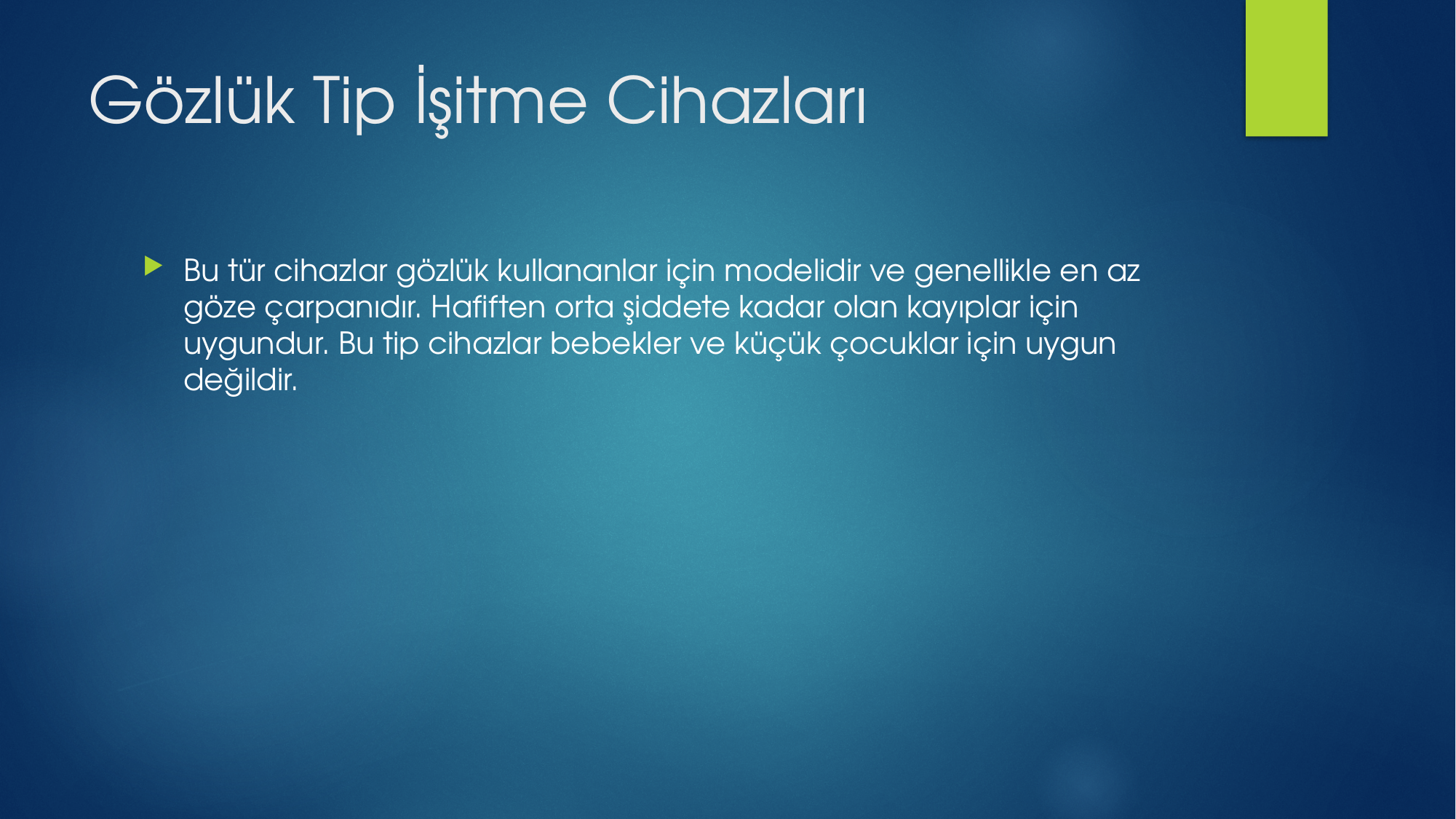

# Gözlük Tip İşitme Cihazları
Bu tür cihazlar gözlük kullananlar için modelidir ve genellikle en az göze çarpanıdır. Hafiften orta şiddete kadar olan kayıplar için uygundur. Bu tip cihazlar bebekler ve küçük çocuklar için uygun değildir.